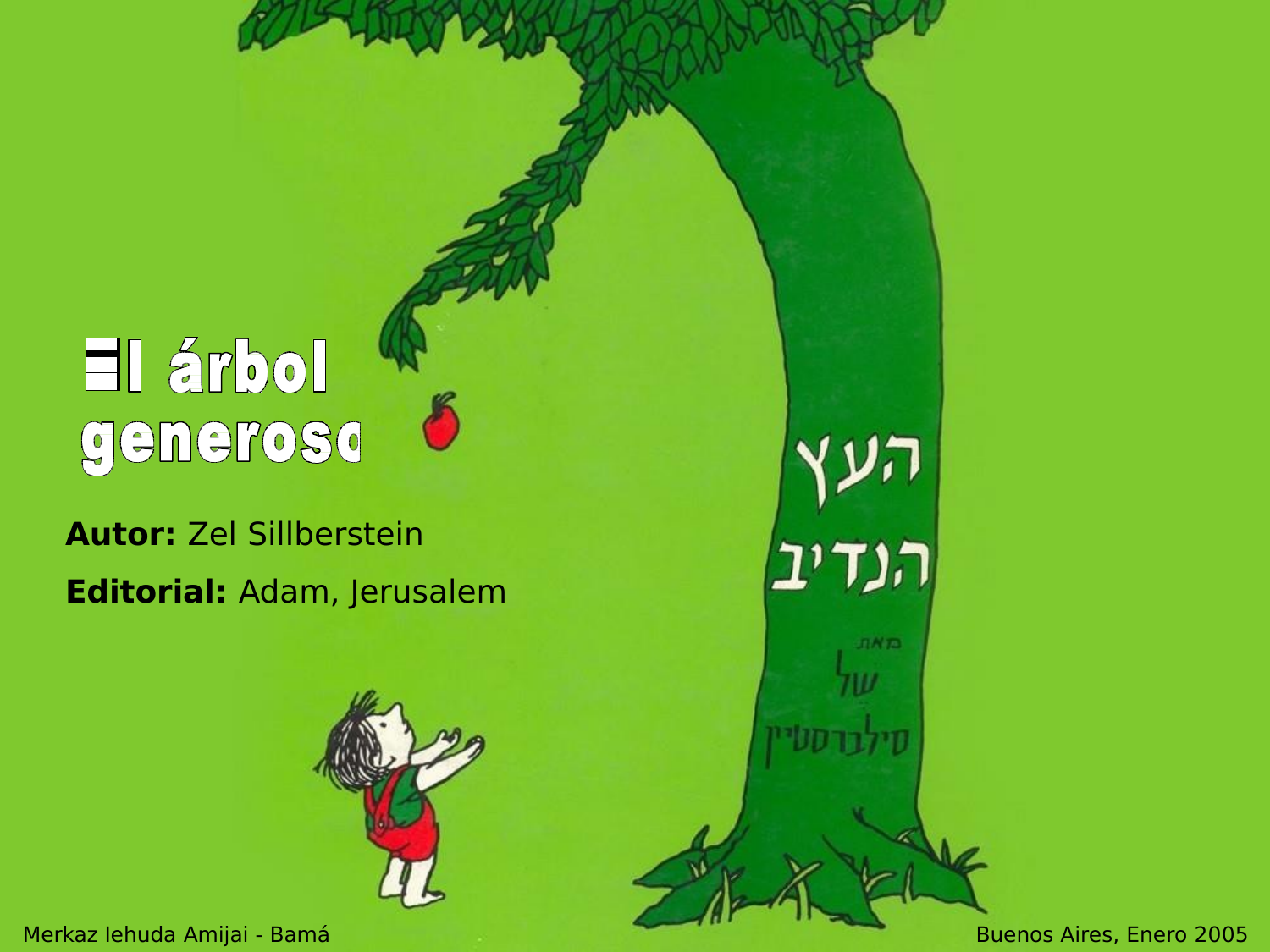

|  |
| --- |
|  |
|  |

Autor: Zel Sillberstein
Editorial: Adam, Jerusalem
Merkaz Iehuda Amijai - Bamá
Buenos Aires, Enero 2005